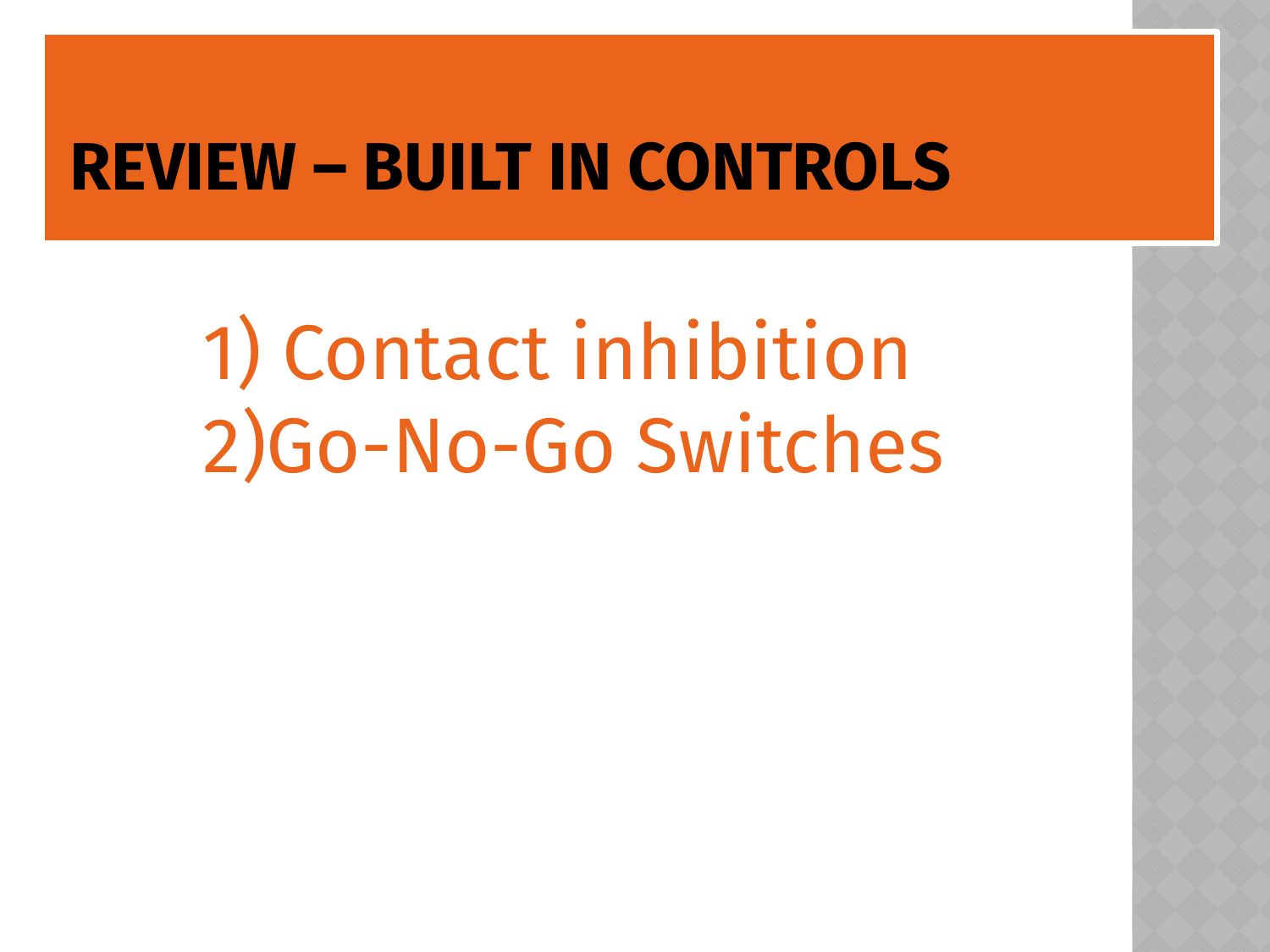

# Review – Built in Controls
 Contact inhibition
Go-No-Go Switches